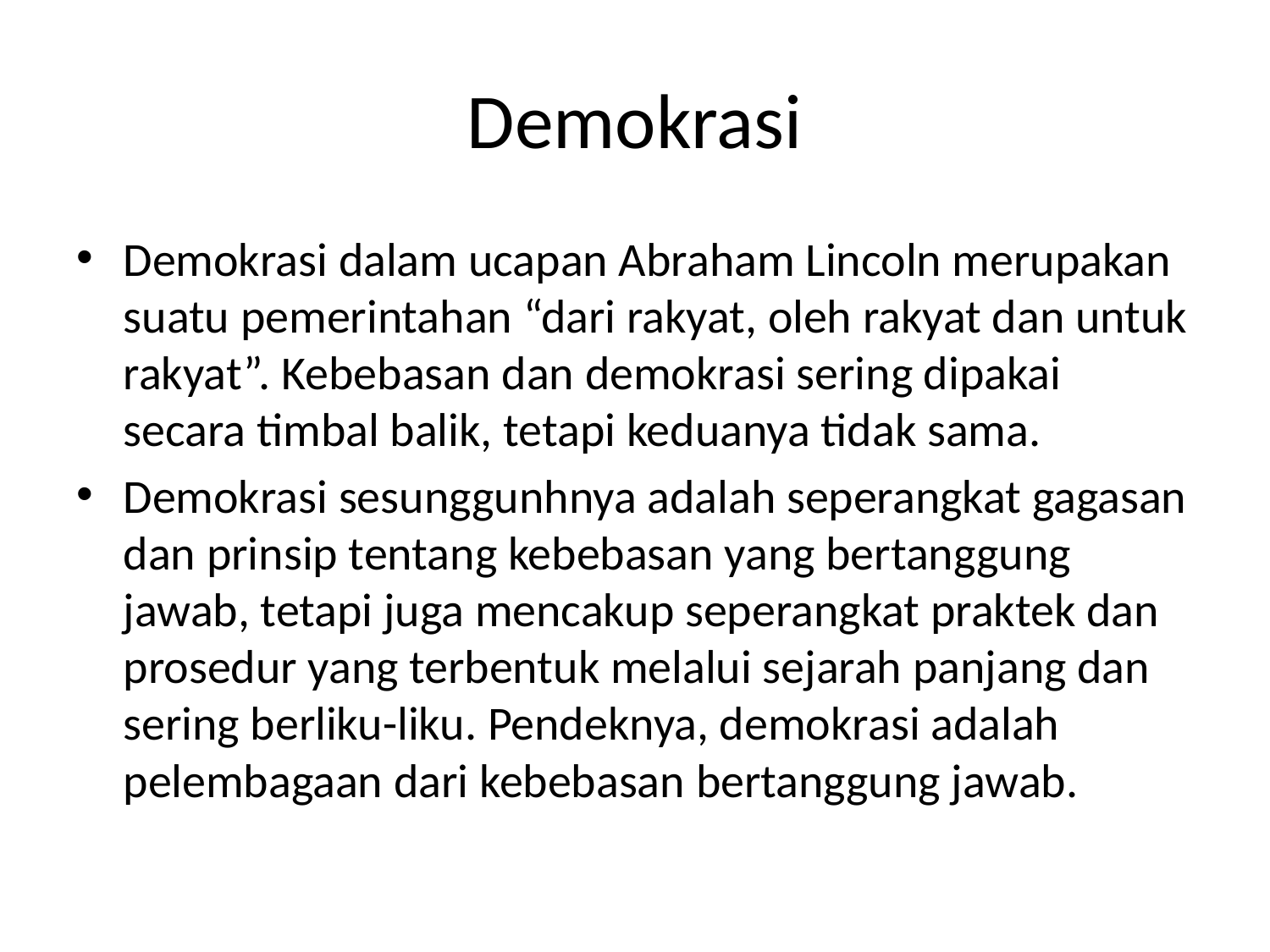

# Demokrasi
Demokrasi dalam ucapan Abraham Lincoln merupakan suatu pemerintahan “dari rakyat, oleh rakyat dan untuk rakyat”. Kebebasan dan demokrasi sering dipakai secara timbal balik, tetapi keduanya tidak sama.
Demokrasi sesunggunhnya adalah seperangkat gagasan dan prinsip tentang kebebasan yang bertanggung jawab, tetapi juga mencakup seperangkat praktek dan prosedur yang terbentuk melalui sejarah panjang dan sering berliku-liku. Pendeknya, demokrasi adalah pelembagaan dari kebebasan bertanggung jawab.